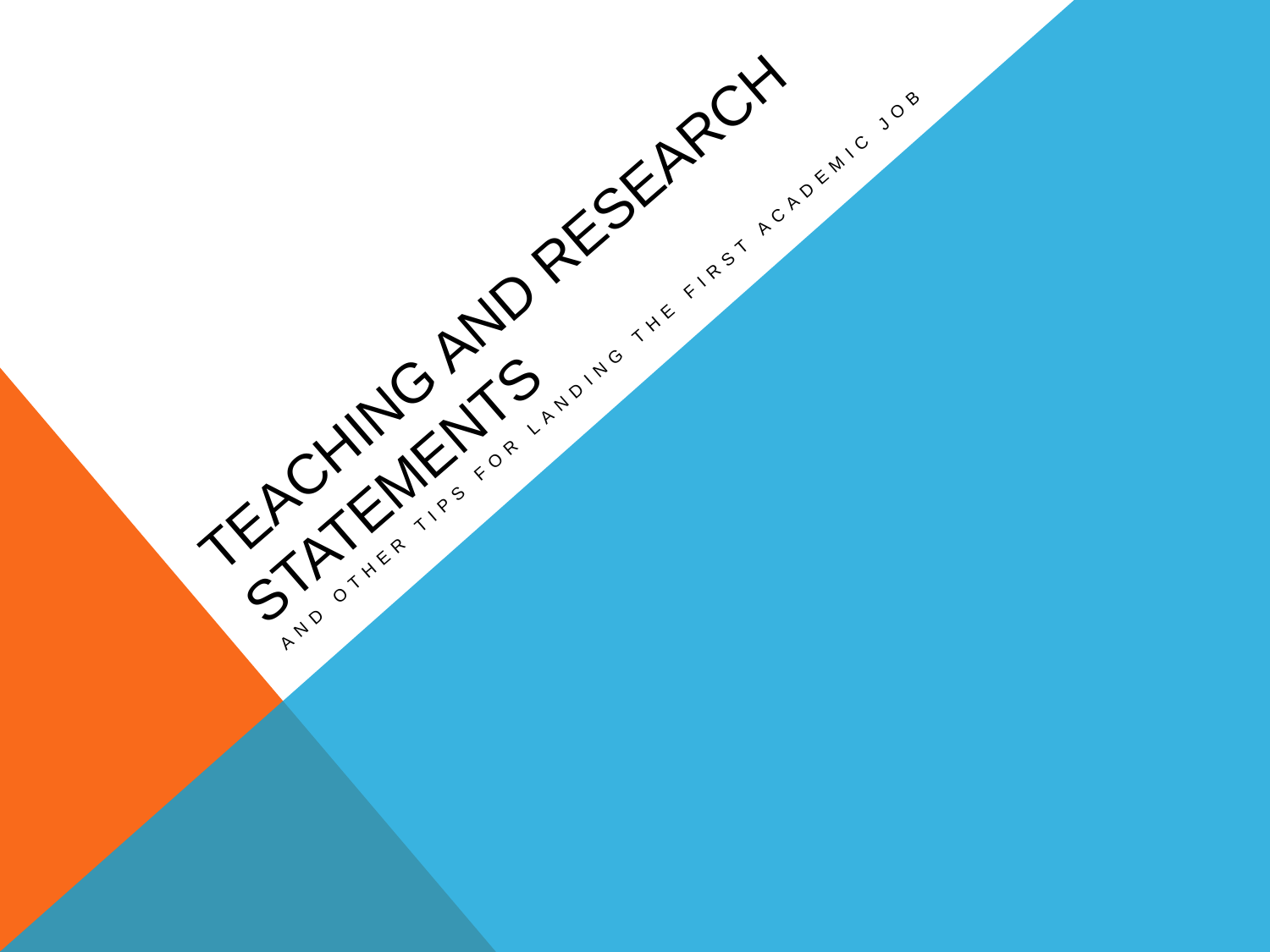

# Teaching and Research Statements
and other tips for landing the first academic job